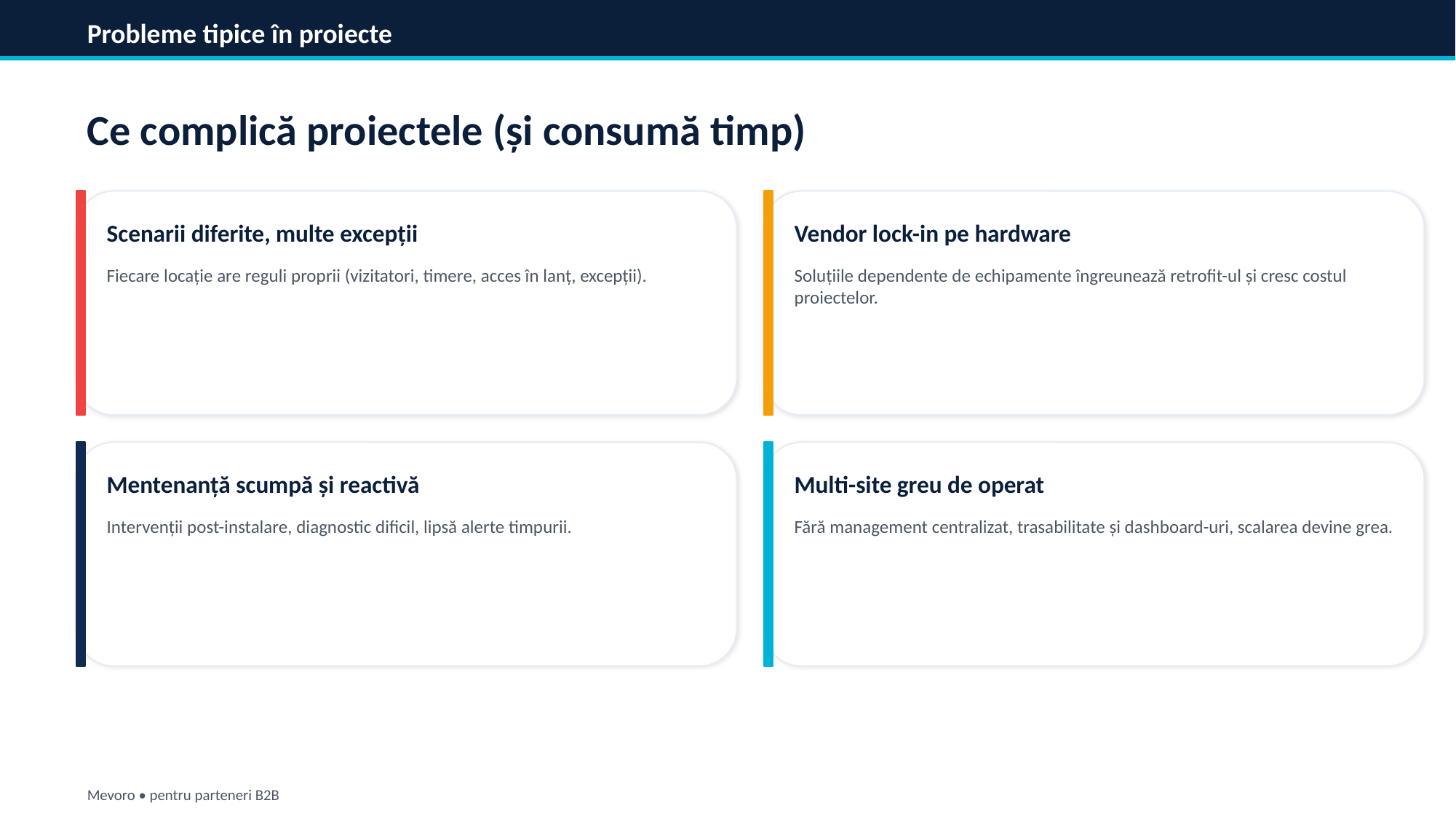

Probleme tipice în proiecte

Ce complică proiectele (și consumă timp)

Scenarii diferite, multe excepții
Vendor lock-in pe hardware
Fiecare locație are reguli proprii (vizitatori, timere, acces în lanț, excepții).
Soluțiile dependente de echipamente îngreunează retrofit-ul și cresc costul proiectelor.

Mentenanță scumpă și reactivă
Multi-site greu de operat
Intervenții post-instalare, diagnostic dificil, lipsă alerte timpurii.
Fără management centralizat, trasabilitate și dashboard-uri, scalarea devine grea.
Mevoro • pentru parteneri B2B